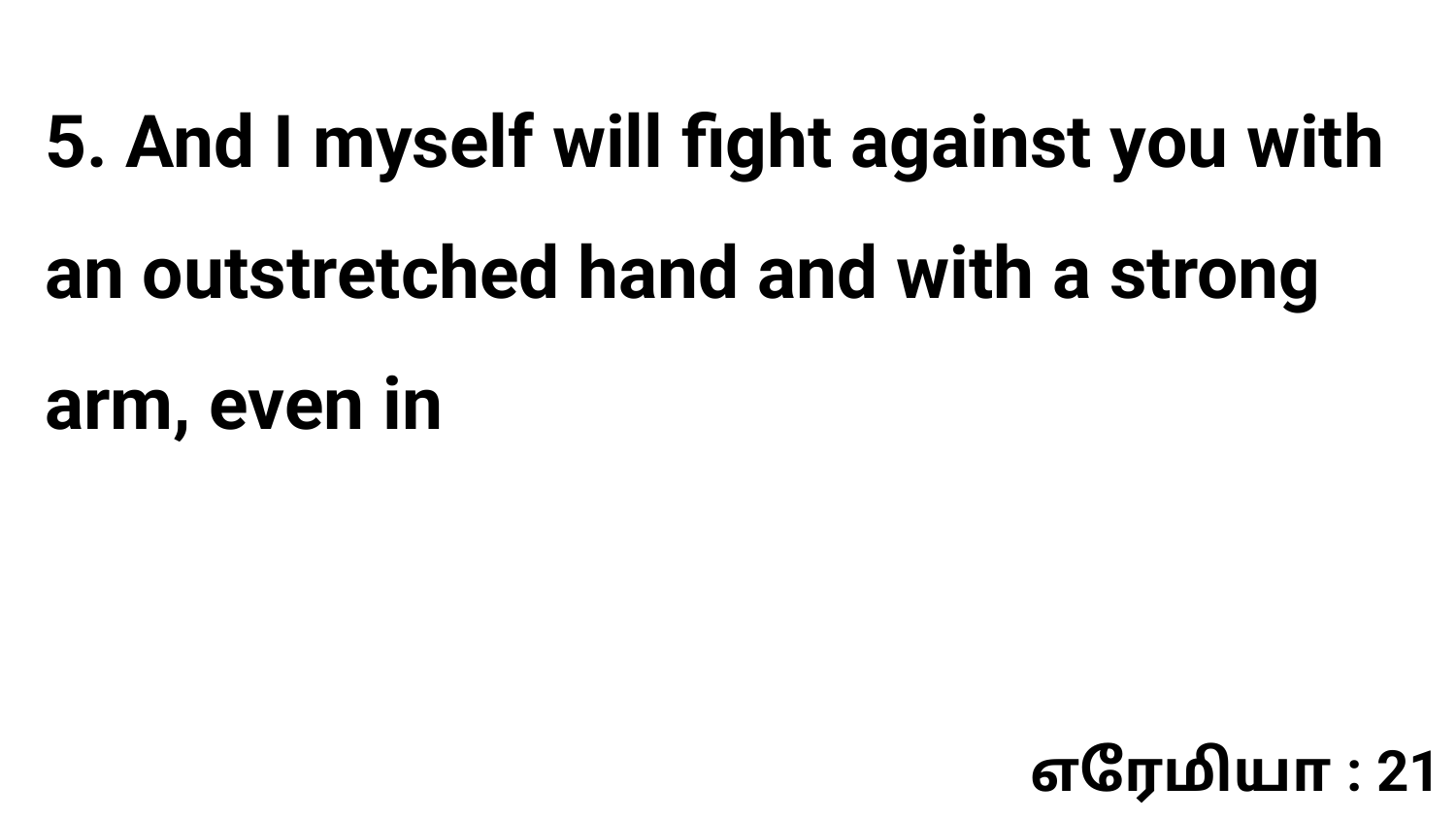

5. And I myself will fight against you with an outstretched hand and with a strong arm, even in
எரேமியா : 21